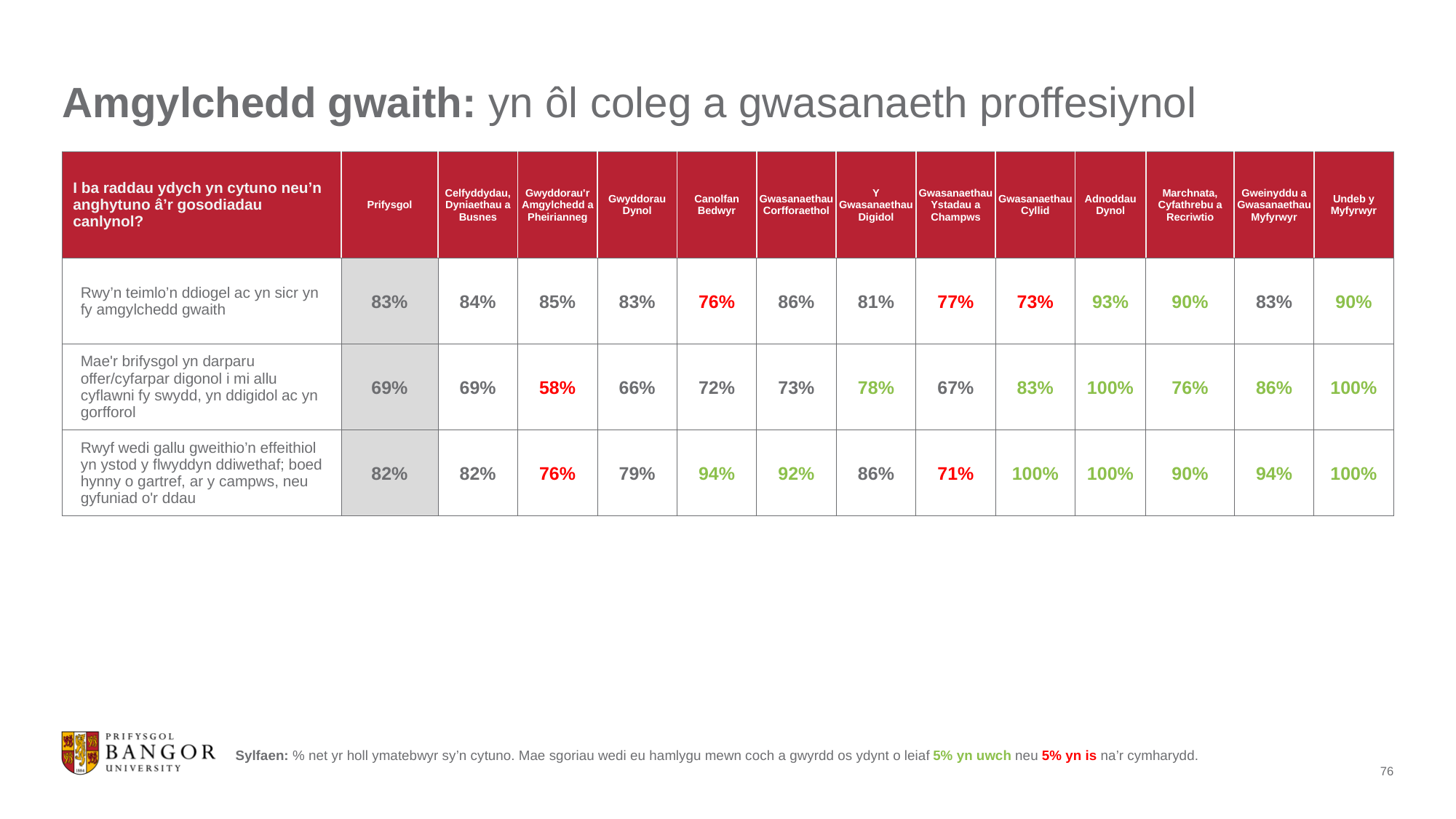

# Amgylchedd gwaith: yn ôl coleg a gwasanaeth proffesiynol
| I ba raddau ydych yn cytuno neu’n anghytuno â’r gosodiadau canlynol? | Prifysgol | Celfyddydau, Dyniaethau a Busnes | Gwyddorau'r Amgylchedd a Pheirianneg | Gwyddorau Dynol | Canolfan Bedwyr | Gwasanaethau Corfforaethol | Y Gwasanaethau Digidol | Gwasanaethau Ystadau a Champws | Gwasanaethau Cyllid | Adnoddau Dynol | Marchnata, Cyfathrebu a Recriwtio | Gweinyddu a Gwasanaethau Myfyrwyr | Undeb y Myfyrwyr |
| --- | --- | --- | --- | --- | --- | --- | --- | --- | --- | --- | --- | --- | --- |
| Rwy’n teimlo’n ddiogel ac yn sicr yn fy amgylchedd gwaith | 83% | 84% | 85% | 83% | 76% | 86% | 81% | 77% | 73% | 93% | 90% | 83% | 90% |
| Mae'r brifysgol yn darparu offer/cyfarpar digonol i mi allu cyflawni fy swydd, yn ddigidol ac yn gorfforol | 69% | 69% | 58% | 66% | 72% | 73% | 78% | 67% | 83% | 100% | 76% | 86% | 100% |
| Rwyf wedi gallu gweithio’n effeithiol yn ystod y flwyddyn ddiwethaf; boed hynny o gartref, ar y campws, neu gyfuniad o'r ddau | 82% | 82% | 76% | 79% | 94% | 92% | 86% | 71% | 100% | 100% | 90% | 94% | 100% |
Sylfaen: % net yr holl ymatebwyr sy’n cytuno. Mae sgoriau wedi eu hamlygu mewn coch a gwyrdd os ydynt o leiaf 5% yn uwch neu 5% yn is na’r cymharydd.